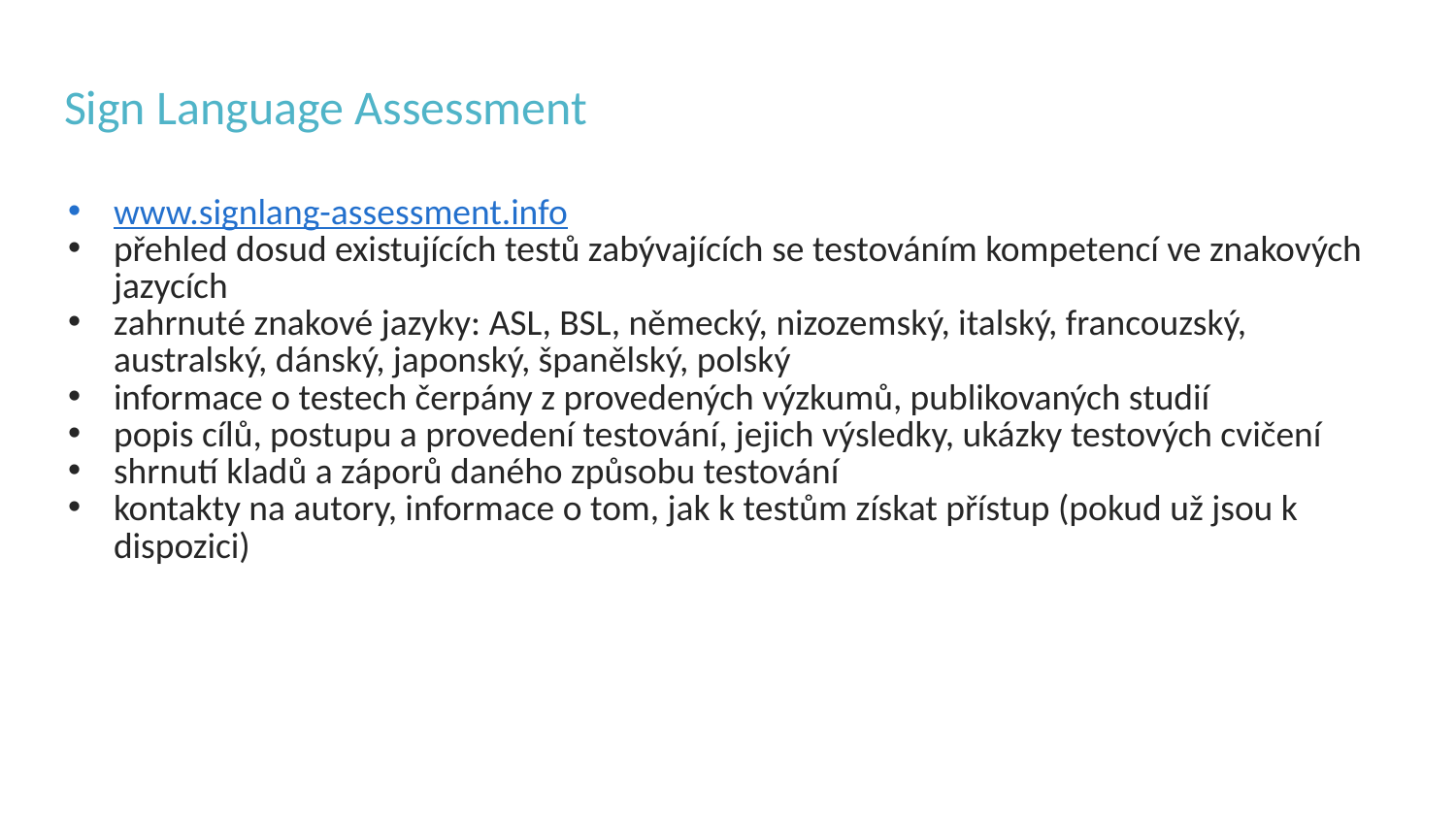

# Sign Language Assessment
www.signlang-assessment.info
přehled dosud existujících testů zabývajících se testováním kompetencí ve znakových jazycích
zahrnuté znakové jazyky: ASL, BSL, německý, nizozemský, italský, francouzský, australský, dánský, japonský, španělský, polský
informace o testech čerpány z provedených výzkumů, publikovaných studií
popis cílů, postupu a provedení testování, jejich výsledky, ukázky testových cvičení
shrnutí kladů a záporů daného způsobu testování
kontakty na autory, informace o tom, jak k testům získat přístup (pokud už jsou k dispozici)